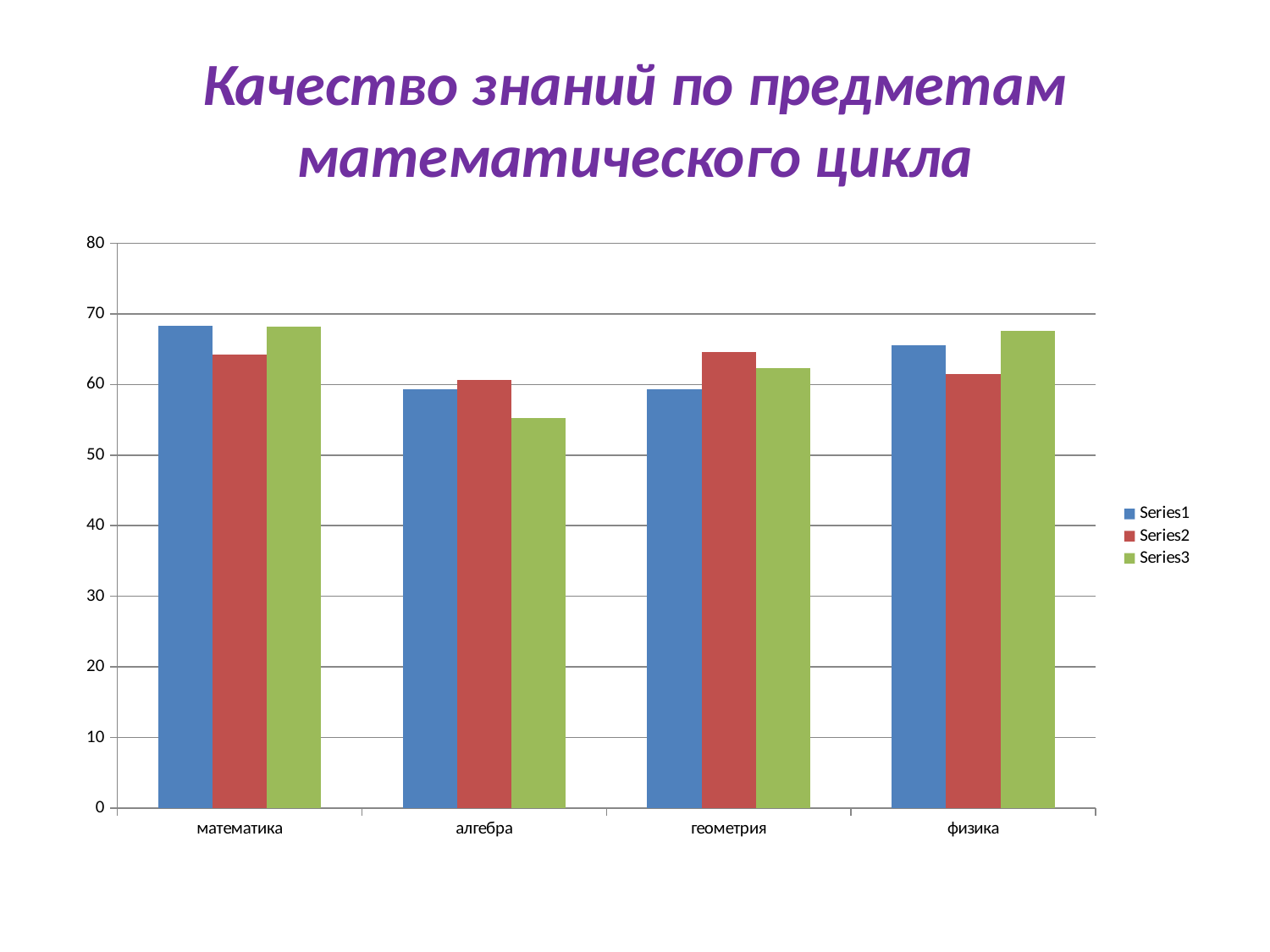

# Качество знаний по предметам математического цикла

### Chart

| Category |  |  |  |
|---|---|---|---|
| математика | 68.3 | 64.3 | 68.2 |
| алгебра | 59.3 | 60.7 | 55.3 |
| геометрия | 59.3 | 64.6 | 62.3 |
| физика | 65.6 | 61.5 | 67.6 |